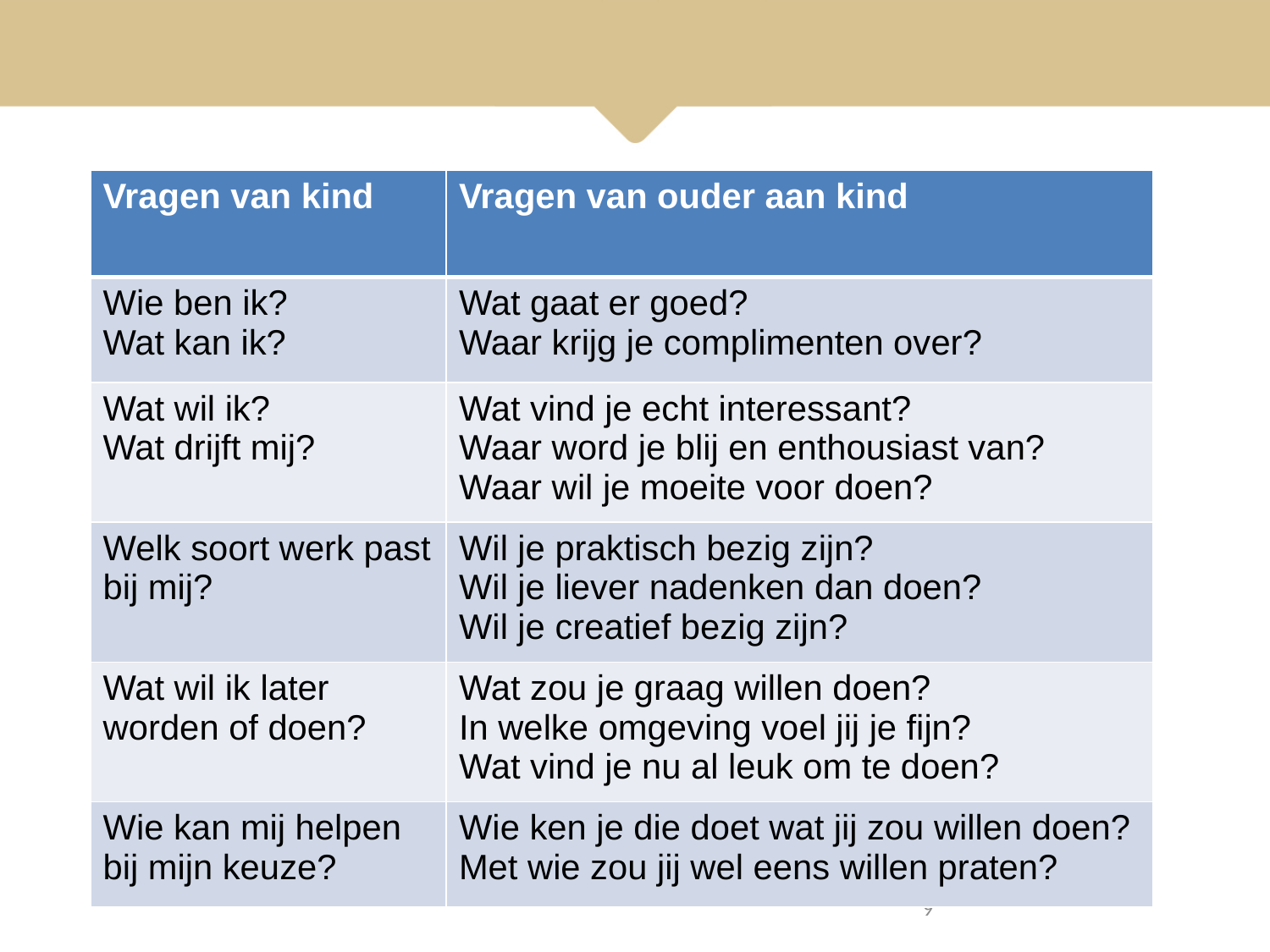

| Vragen van kind | Vragen van ouder aan kind |
| --- | --- |
| Wie ben ik? Wat kan ik? | Wat gaat er goed? Waar krijg je complimenten over? |
| Wat wil ik? Wat drijft mij? | Wat vind je echt interessant? Waar word je blij en enthousiast van? Waar wil je moeite voor doen? |
| Welk soort werk past bij mij? | Wil je praktisch bezig zijn? Wil je liever nadenken dan doen? Wil je creatief bezig zijn? |
| Wat wil ik later worden of doen? | Wat zou je graag willen doen? In welke omgeving voel jij je fijn? Wat vind je nu al leuk om te doen? |
| Wie kan mij helpen bij mijn keuze? | Wie ken je die doet wat jij zou willen doen? Met wie zou jij wel eens willen praten? |
Tips voor ouders
9